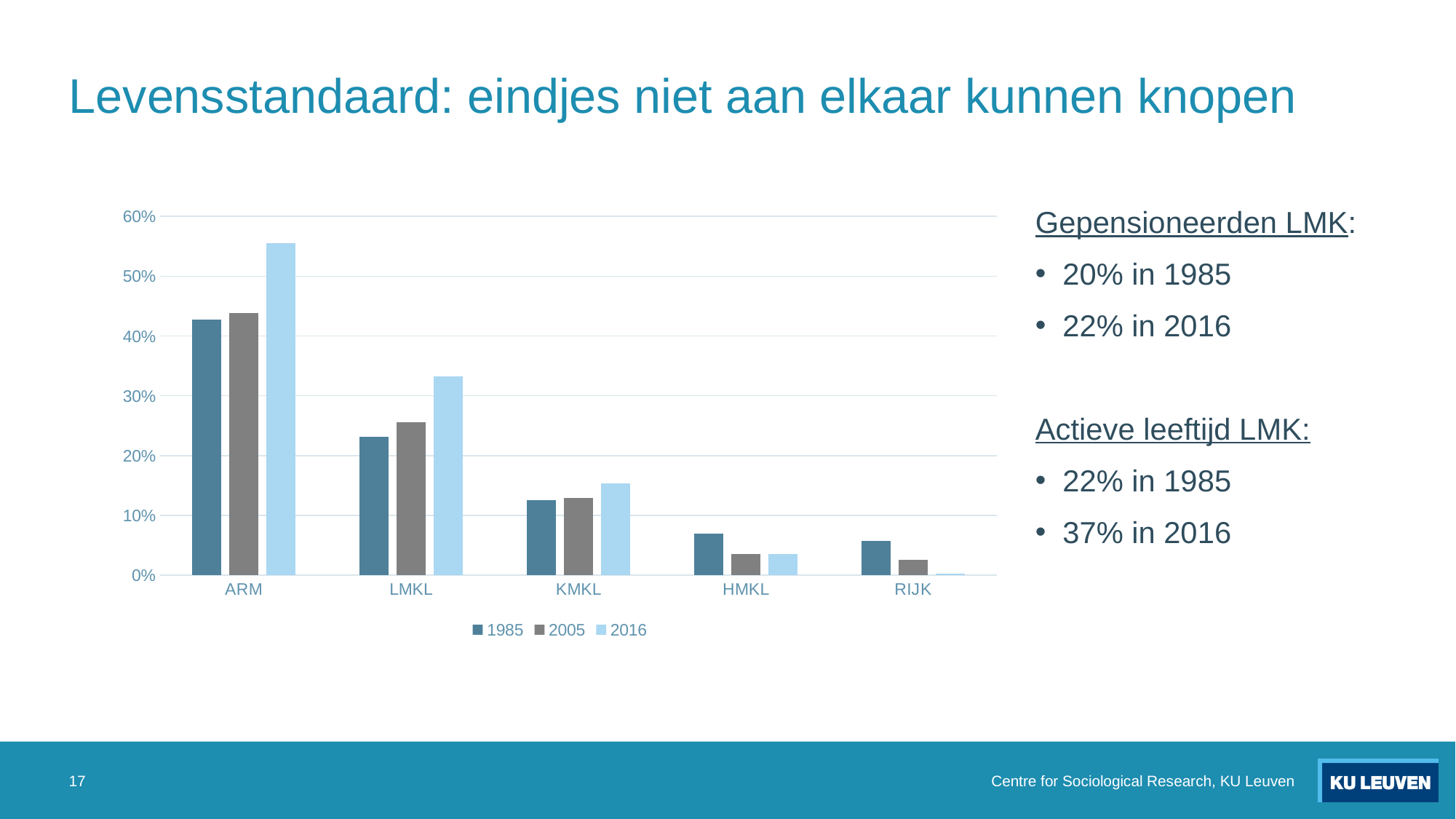

# Levensstandaard: eindjes niet aan elkaar kunnen knopen

### Chart

| Category | 1985 | 2005 | 2016 |
|---|---|---|---|
| ARM | 0.428 | 0.439 | 0.555 |
| LMKL | 0.232 | 0.256 | 0.333 |
| KMKL | 0.126 | 0.129 | 0.154 |
| HMKL | 0.07 | 0.036 | 0.035 |
| RIJK | 0.057 | 0.026 | 0.003 |
Gepensioneerden LMK:
20% in 1985
22% in 2016

Actieve leeftijd LMK:
22% in 1985
37% in 2016
17
Centre for Sociological Research, KU Leuven